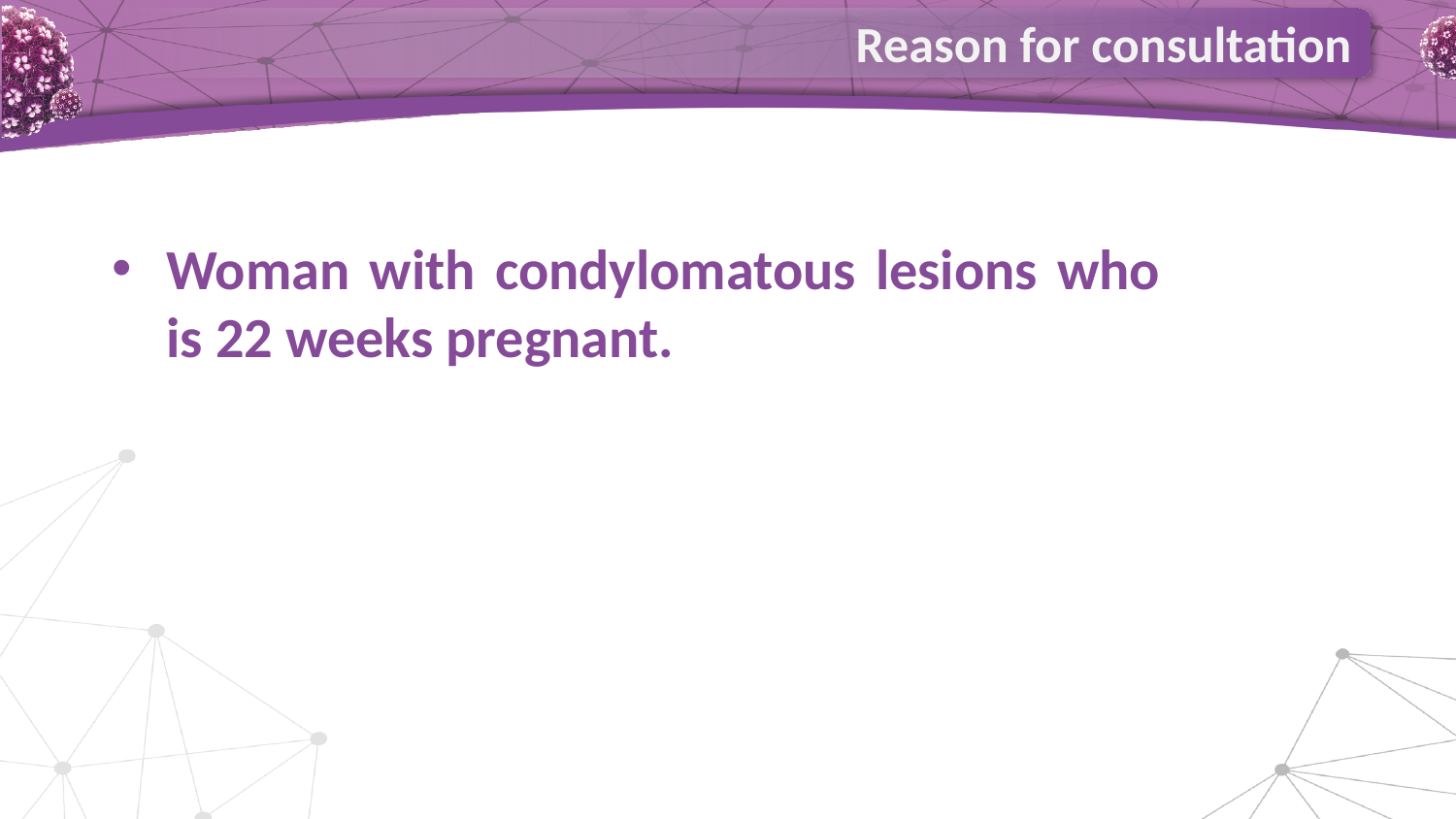

Reason for consultation
Woman with condylomatous lesions who is 22 weeks pregnant.